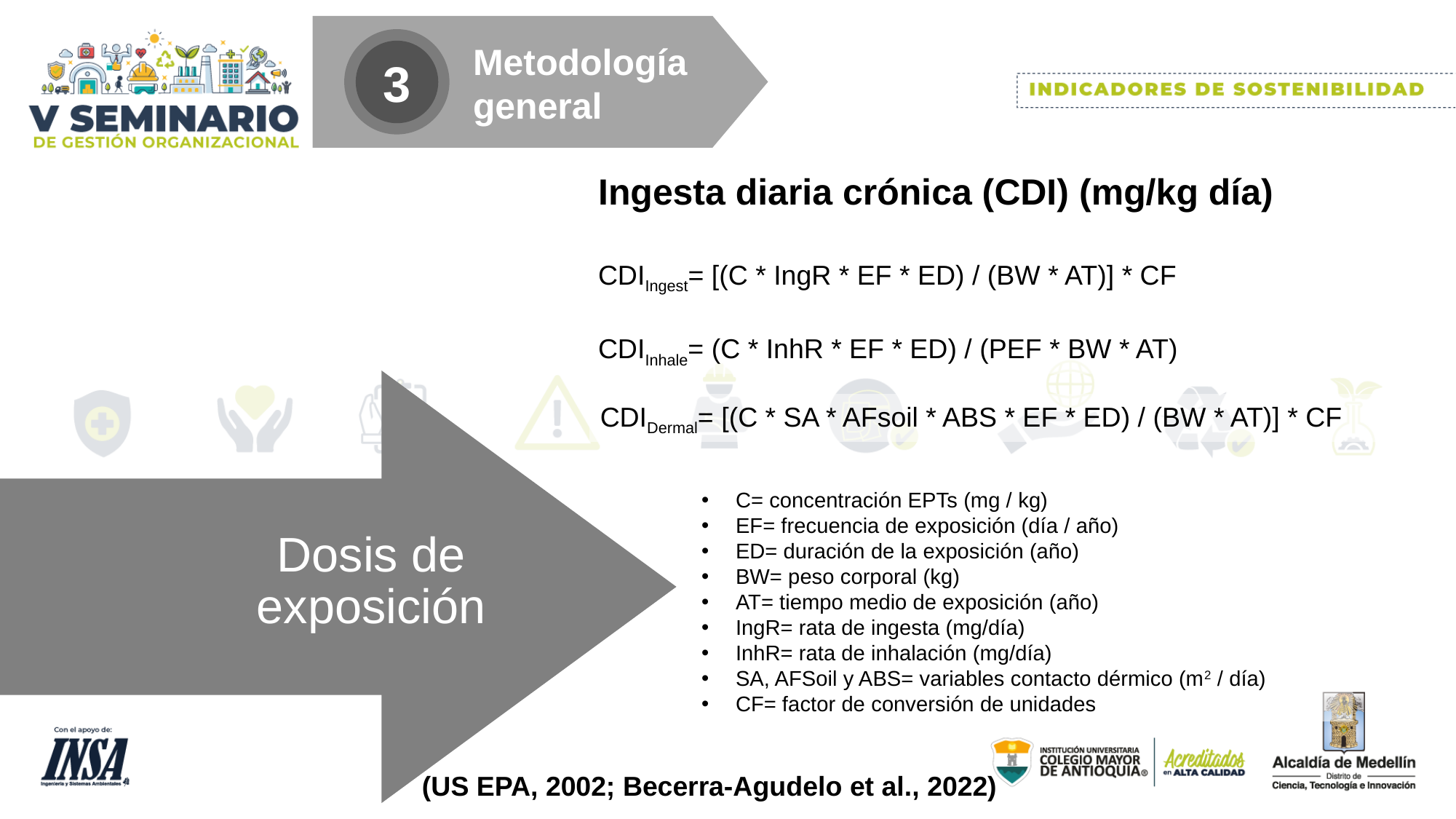

Metodología
general

3
Ingesta diaria crónica (CDI) (mg/kg día)

CDIIngest= [(C * IngR * EF * ED) / (BW * AT)] * CF
CDIInhale= (C * InhR * EF * ED) / (PEF * BW * AT)
CDIDermal= [(C * SA * AFsoil * ABS * EF * ED) / (BW * AT)] * CF
C= concentración EPTs (mg / kg)
EF= frecuencia de exposición (día / año)
ED= duración de la exposición (año)
BW= peso corporal (kg)
AT= tiempo medio de exposición (año)
IngR= rata de ingesta (mg/día)
InhR= rata de inhalación (mg/día)
SA, AFSoil y ABS= variables contacto dérmico (m2 / día)
CF= factor de conversión de unidades
Dosis de exposición
(US EPA, 2002; Becerra-Agudelo et al., 2022)